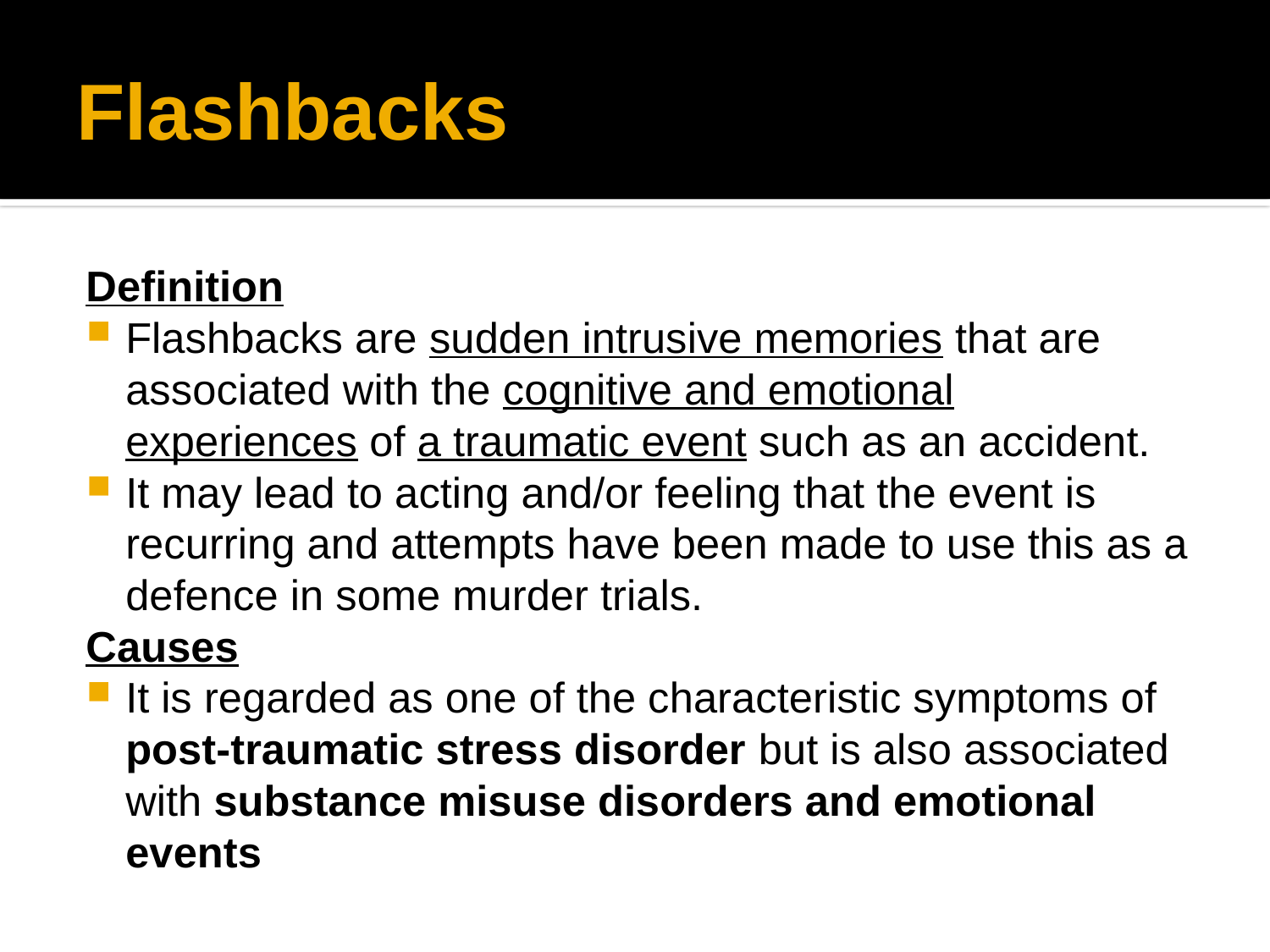

# Flashbacks
Definition
Flashbacks are sudden intrusive memories that are associated with the cognitive and emotional experiences of a traumatic event such as an accident.
It may lead to acting and/or feeling that the event is recurring and attempts have been made to use this as a defence in some murder trials.
Causes
It is regarded as one of the characteristic symptoms of post-traumatic stress disorder but is also associated with substance misuse disorders and emotional events